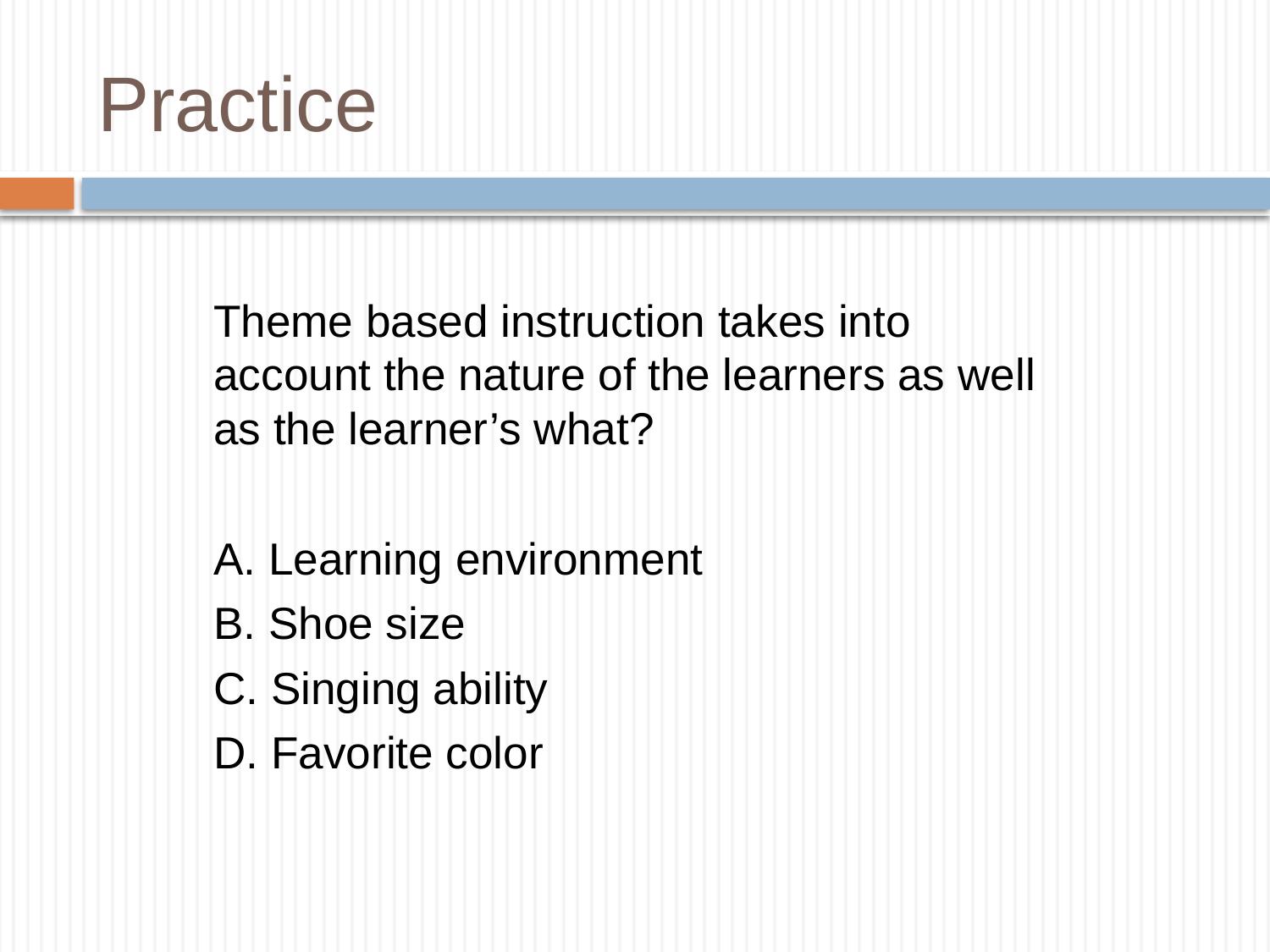

# Practice
Theme based instruction takes into account the nature of the learners as well as the learner’s what?

A. Learning environment
B. Shoe size
C. Singing ability
D. Favorite color